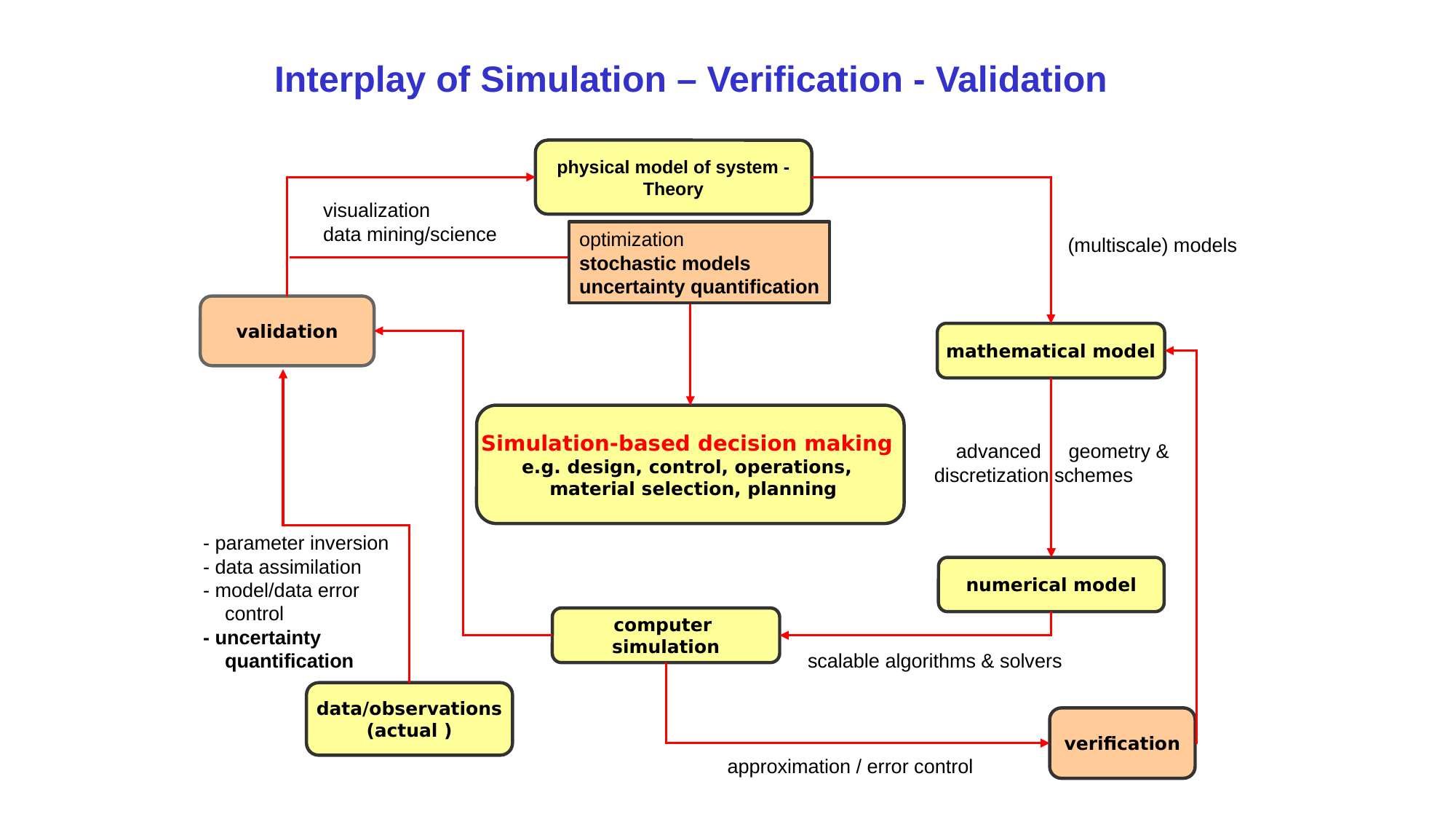

Interplay of Simulation – Verification - Validation
physical model of system -
Theory
visualization
data mining/science
optimization
stochastic models
uncertainty quantification
(multiscale) models
validation
mathematical model
Simulation-based decision making
e.g. design, control, operations,
 material selection, planning
    advanced     geometry &
discretization schemes
- parameter inversion
- data assimilation
- model/data error
    control
- uncertainty
    quantification
numerical model
computer
simulation
scalable algorithms & solvers
data/observations
(actual )
verification
approximation / error control